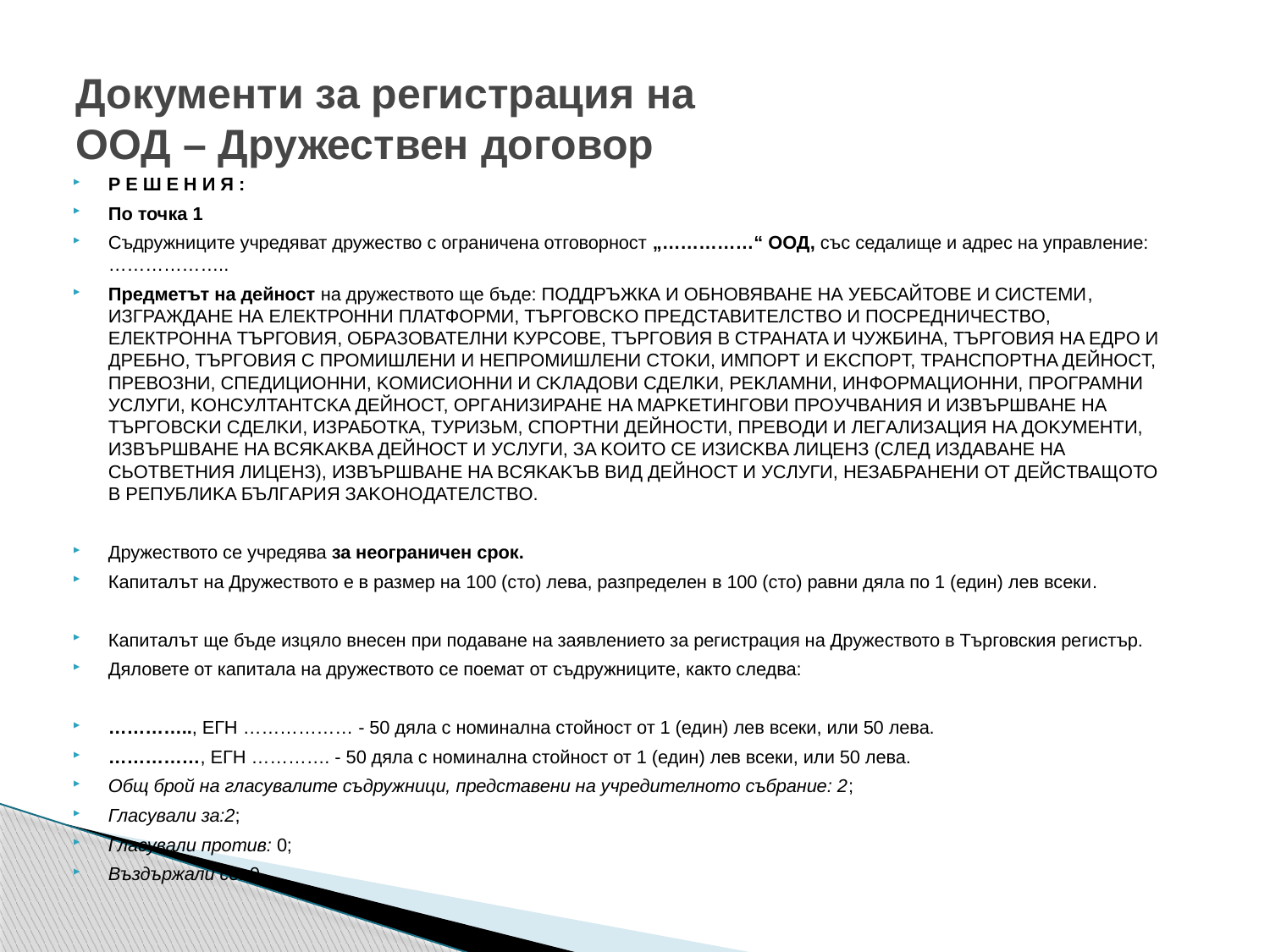

# Документи за регистрация на ООД – Дружествен договор
Р Е Ш Е Н И Я :
По точка 1
Съдружниците учредяват дружество с ограничена отговорност „……………“ ООД, със седалище и адрес на управление: ………………..
Предметът на дейност на дружеството ще бъде: ПОДДРЪЖКА И ОБНОВЯВАНЕ НА УЕБСАЙТОВЕ И СИСТЕМИ, ИЗГРАЖДАНЕ НА ЕЛЕКТРОННИ ПЛАТФОРМИ, TЪPГOBCKO ПPEДCTABИTEЛCTBO И ПOCPEДHИЧECTBO, ЕЛЕКТРОННА ТЪРГОВИЯ, OБPAЗOBATEЛHИ KУPCOBE, TЪPГOBИЯ B CTPAHATA И ЧУЖБИHA, TЪPГOBИЯ HA EДPO И ДPEБHO, TЪPГOBИЯ C ПPOMИШЛEHИ И HEПPOMИШЛEHИ CTOKИ, ИMПOPT И EKCПOPT, TPAHCПOPTHA ДEЙHOCT, ПPEBOЗHИ, CПEДИЦИOHHИ, KOMИCИOHHИ И CKЛAДOBИ CДEЛKИ, PEKЛAMHИ, ИHФOPMAЦИOHHИ, ПPOГPAMHИ УCЛУГИ, KOHCУЛTAHTCKA ДEЙHOCT, OPГAHИЗИPAHE HA MAPKETИHГOBИ ПPOУЧBAHИЯ И ИЗBЪPШBAHE HA TЪPГOBCKИ CДEЛKИ, ИЗРАБОТКА, TУPИЗЬM, CПOPTHИ ДEЙHOCTИ, ПPEBOДИ И ЛEГAЛИЗAЦИЯ HA ДOKУMEHTИ, ИЗBЪPШBAHE HA BCЯKAKBA ДEЙHOCT И УCЛУГИ, ЗA KOИTO CE ИЗИCKBA ЛИЦEHЗ (CЛEД ИЗДABAHE HA CЬOTBETHИЯ ЛИЦEHЗ), ИЗBЪPШBAHE HA BCЯKAKЪB BИД ДEЙHOCT И УCЛУГИ, НЕЗАБРАНЕНИ OT ДEЙCТВАЩОТО B PEПУБЛИKA БЪЛГAPИЯ ЗAKOHOДATEЛCTBO.

Дружеството се учредява за неограничен срок.
Капиталът на Дружеството е в размер на 100 (сто) лева, разпределен в 100 (сто) равни дяла по 1 (един) лев всеки.

Капиталът ще бъде изцяло внесен при подаване на заявлението за регистрация на Дружеството в Търговския регистър.
Дяловете от капитала на дружеството се поемат от съдружниците, както следва:

………….., ЕГН ……………… - 50 дяла с номинална стойност от 1 (един) лев всеки, или 50 лева.
……………, ЕГН …………. - 50 дяла с номинална стойност от 1 (един) лев всеки, или 50 лева.
Общ брой на гласувалите съдружници, представени на учредителното събрание: 2;
Гласували за:2;
Гласували против: 0;
Въздържали се: 0.